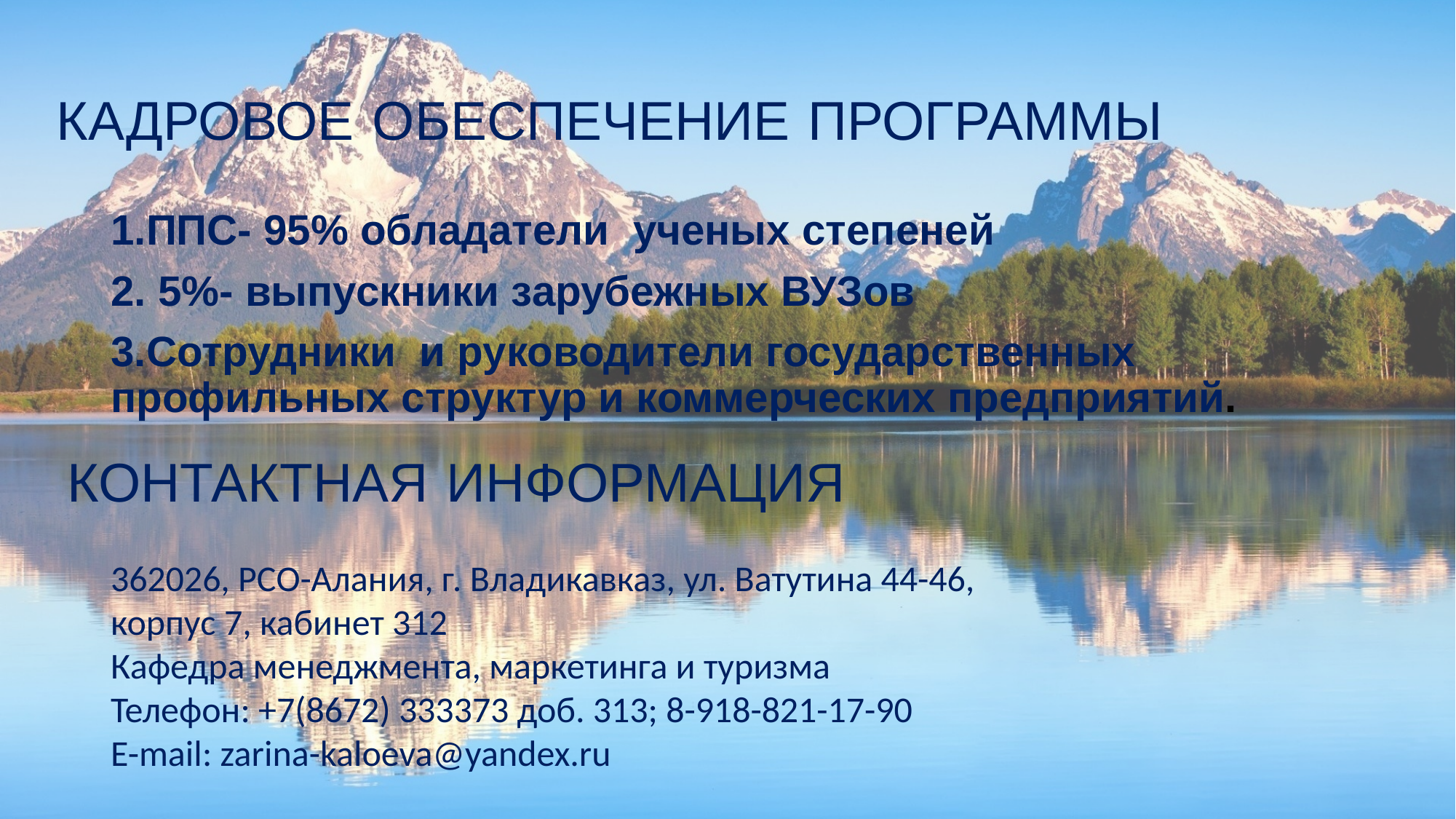

1.ППС- 95% обладатели  ученых степеней
2. 5%- выпускники зарубежных ВУЗов
3.Сотрудники  и руководители государственных профильных структур и коммерческих предприятий.
# КАДРОВОЕ ОБЕСПЕЧЕНИЕ ПРОГРАММЫ
КОНТАКТНАЯ ИНФОРМАЦИЯ
362026, РСО-Алания, г. Владикавказ, ул. Ватутина 44-46,
корпус 7, кабинет 312
Кафедра менеджмента, маркетинга и туризма
Телефон: +7(8672) 333373 доб. 313; 8-918-821-17-90
E-mail: zarina-kaloeva@yandex.ru